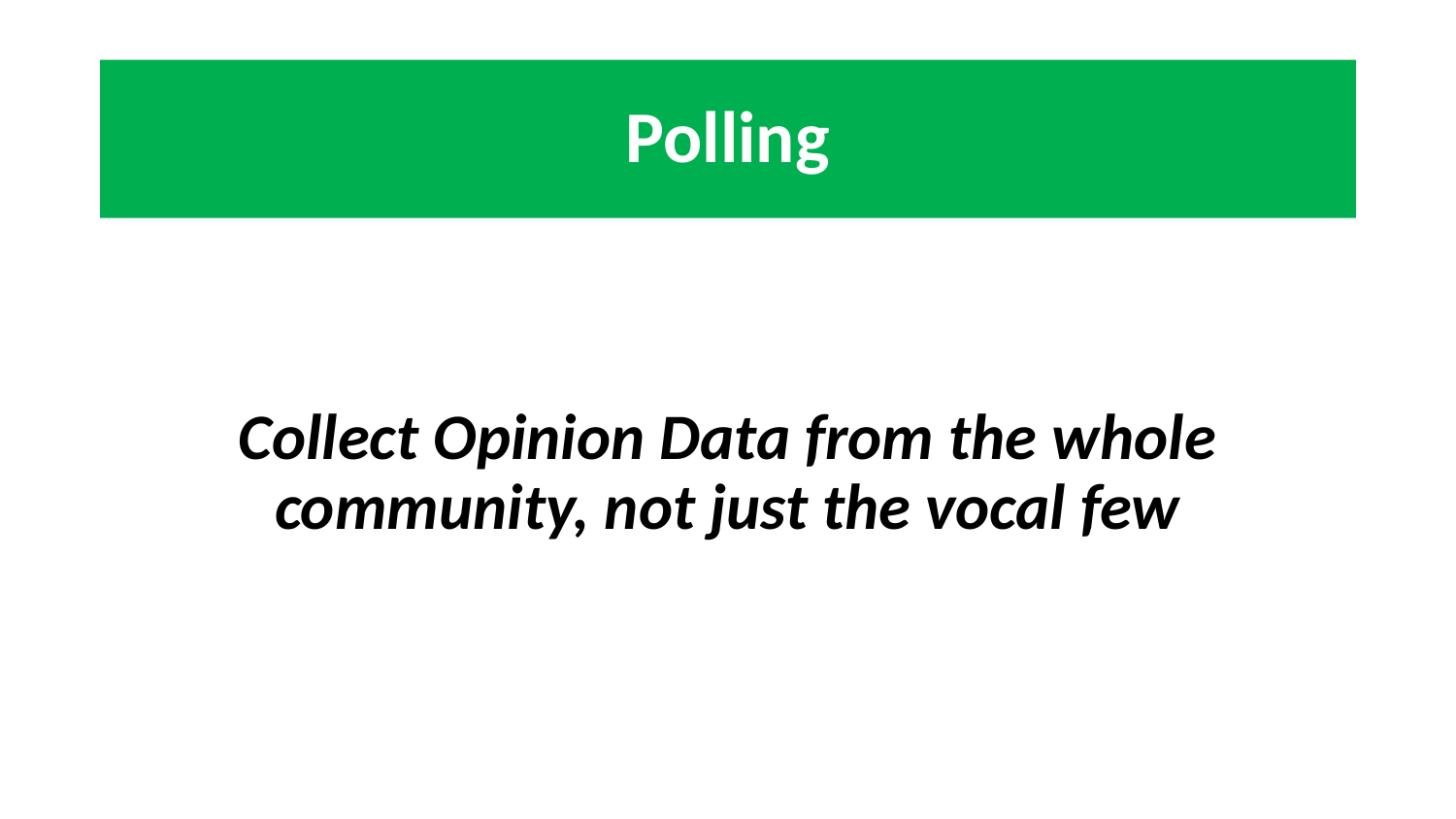

# Polling

Collect Opinion Data from the whole community, not just the vocal few